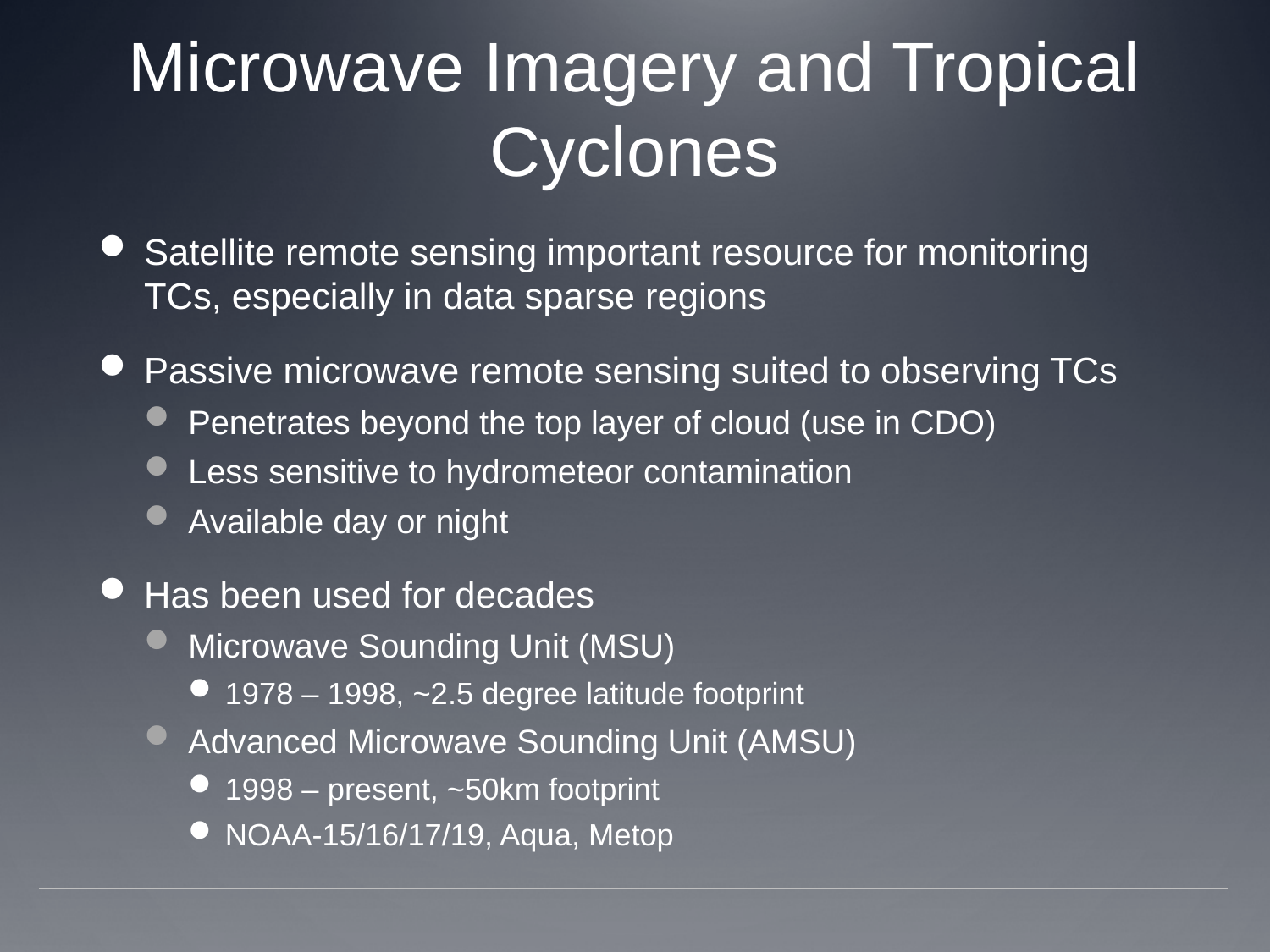

# Microwave Imagery and Tropical Cyclones
Satellite remote sensing important resource for monitoring TCs, especially in data sparse regions
Passive microwave remote sensing suited to observing TCs
Penetrates beyond the top layer of cloud (use in CDO)
Less sensitive to hydrometeor contamination
Available day or night
Has been used for decades
Microwave Sounding Unit (MSU)
1978 – 1998, ~2.5 degree latitude footprint
Advanced Microwave Sounding Unit (AMSU)
1998 – present, ~50km footprint
NOAA-15/16/17/19, Aqua, Metop